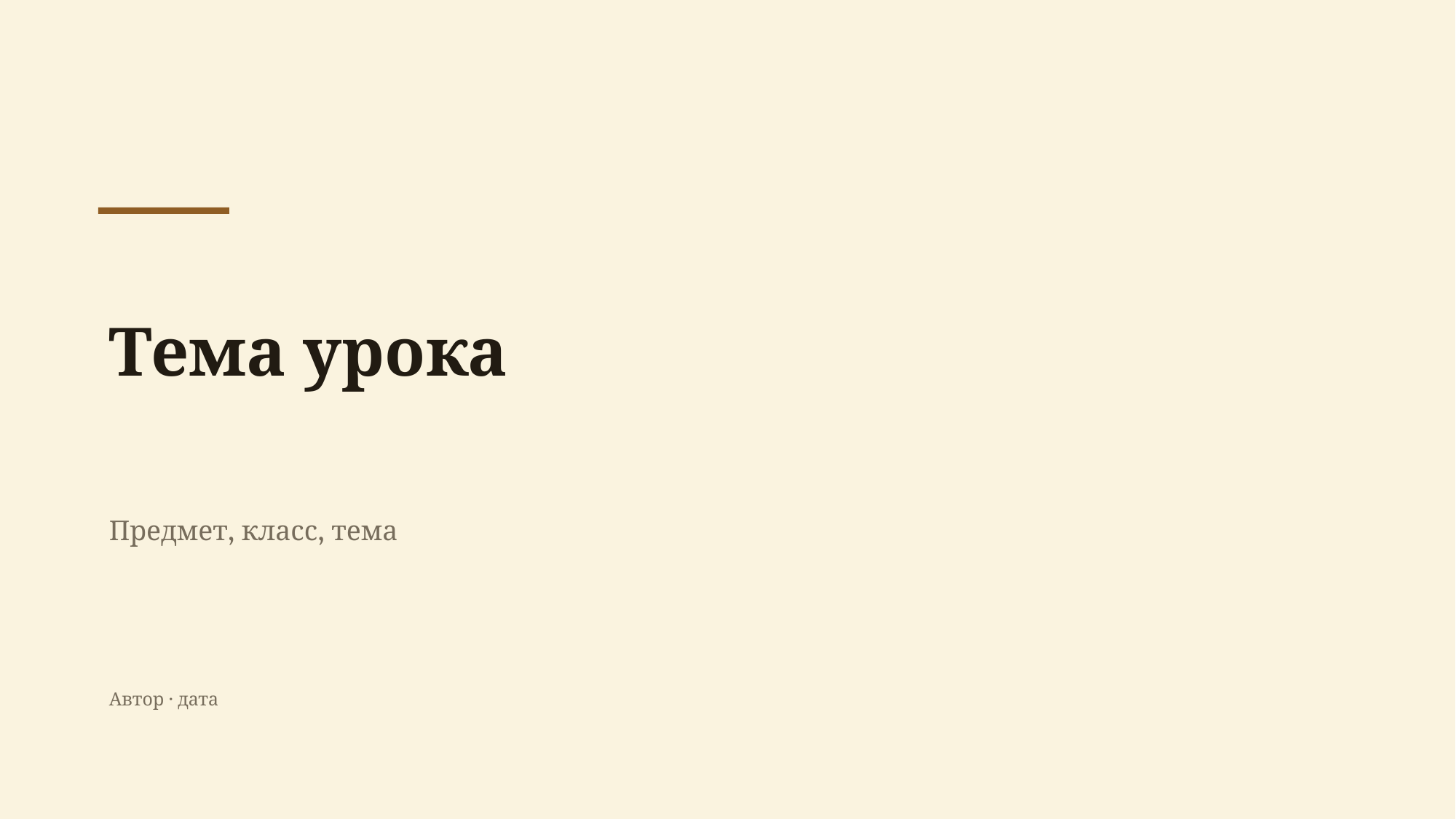

Тема урока
Предмет, класс, тема
Автор · дата